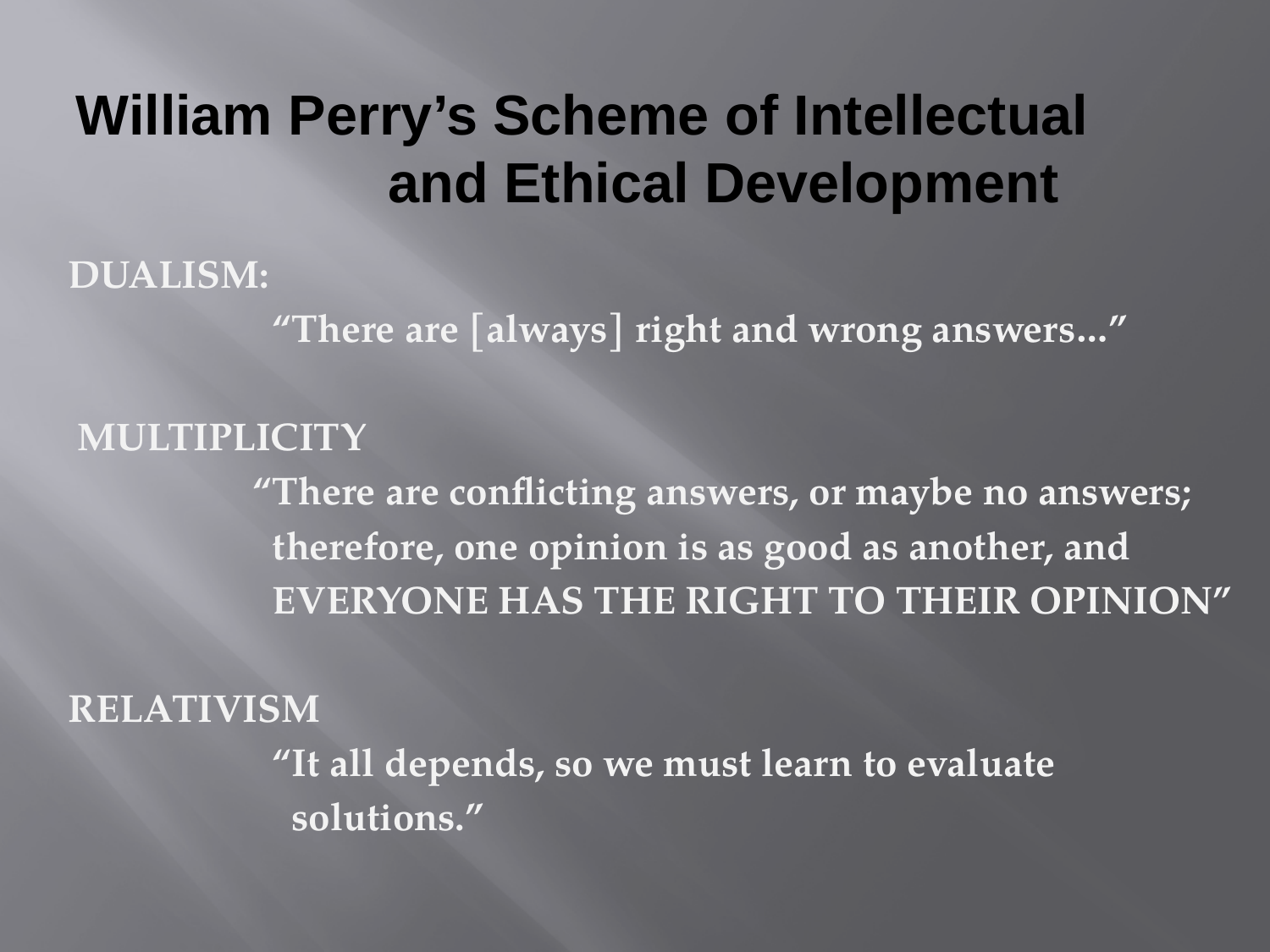

# William Perry’s Scheme of Intellectual and Ethical Development
DUALISM:
                     “There are [always] right and wrong answers…”

 MULTIPLICITY
                   “There are conflicting answers, or maybe no answers;
                     therefore, one opinion is as good as another, and
                     EVERYONE HAS THE RIGHT TO THEIR OPINION”

RELATIVISM
                     “It all depends, so we must learn to evaluate
                       solutions.”